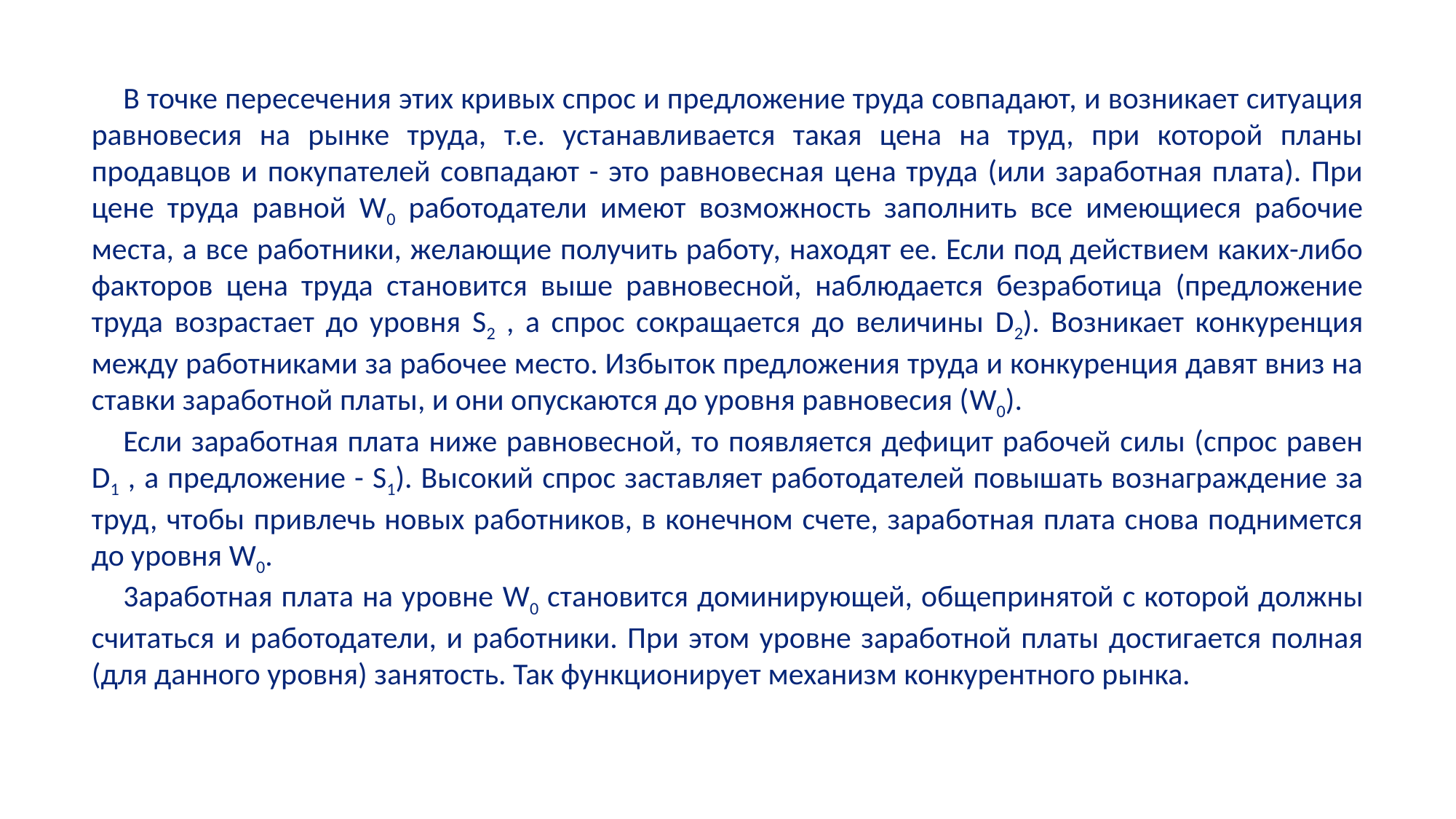

В точке пересечения этих кривых спрос и предложение труда совпадают, и возникает ситуация равновесия на рынке труда, т.е. устанавливается такая цена на труд, при которой планы продавцов и покупателей совпадают - это равновесная цена труда (или заработная плата). При цене труда равной W0 работодатели имеют возможность заполнить все имеющиеся рабочие места, а все работники, желающие получить работу, находят ее. Если под действием каких-либо факторов цена труда становится выше равновесной, наблюдается безработица (предложение труда возрастает до уровня S2 , а спрос сокращается до величины D2). Возникает конкуренция между работниками за рабочее место. Избыток предложения труда и конкуренция давят вниз на ставки заработной платы, и они опускаются до уровня равновесия (W0).
Если заработная плата ниже равновесной, то появляется дефицит рабочей силы (спрос равен D1 , а предложение - S1). Высокий спрос заставляет работодателей повышать вознаграждение за труд, чтобы привлечь новых работников, в конечном счете, заработная плата снова поднимется до уровня W0.
3аработная плата на уровне W0 становится доминирующей, общепринятой с которой должны считаться и работодатели, и работники. При этом уровне заработной платы достигается полная (для данного уровня) занятость. Так функционирует механизм конкурентного рынка.